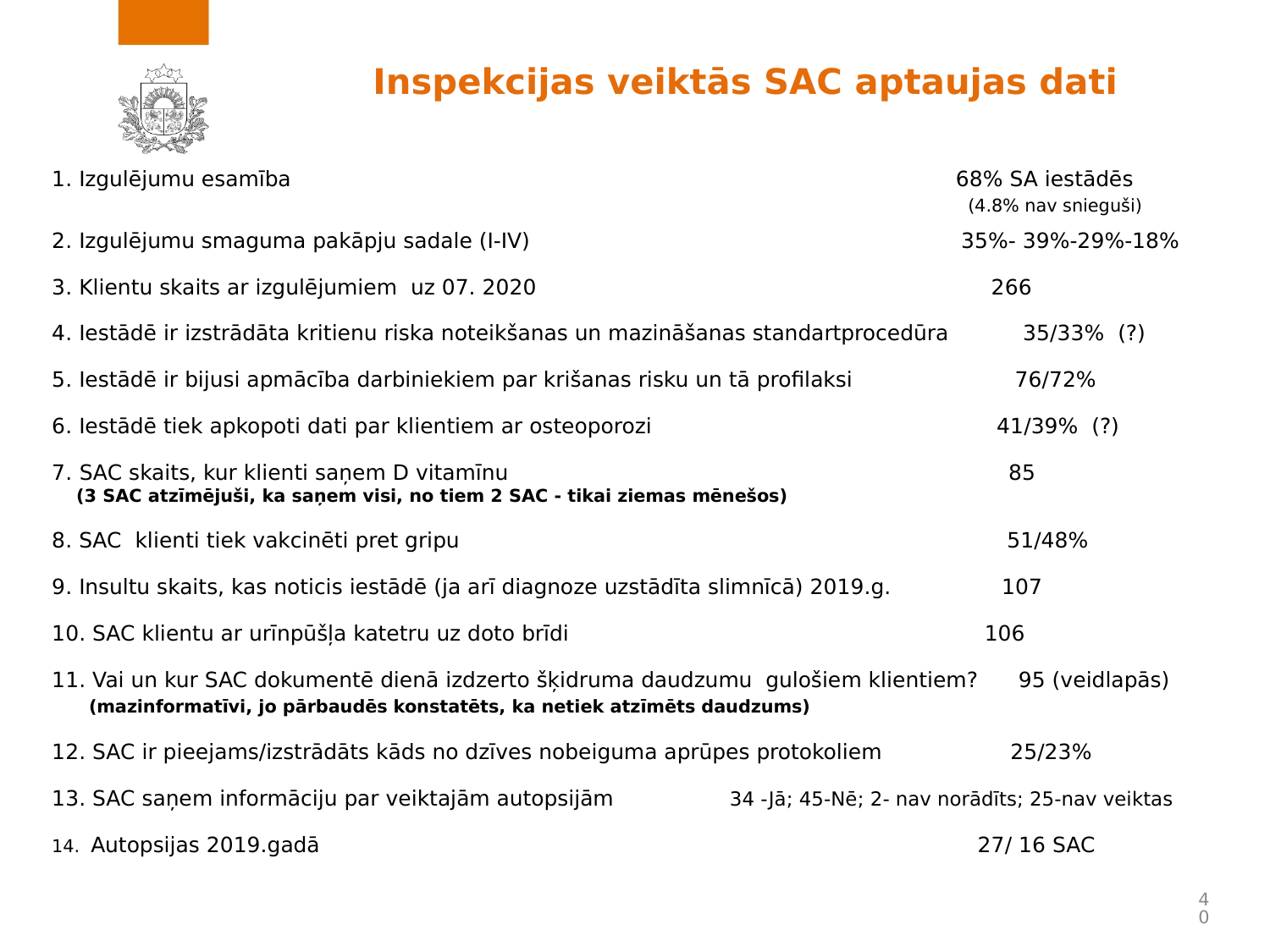

# Inspekcijas veiktās SAC aptaujas dati
1. Izgulējumu esamība					                     68% SA iestādēs              							    (4.8% nav snieguši)
2. Izgulējumu smaguma pakāpju sadale (I-IV)				   35%- 39%-29%-18%
3. Klientu skaits ar izgulējumiem  uz 07. 2020        	                                             266
4. Iestādē ir izstrādāta kritienu riska noteikšanas un mazināšanas standartprocedūra           35/33%  (?)
5. Iestādē ir bijusi apmācība darbiniekiem par krišanas risku un tā profilaksi                        76/72%
6. Iestādē tiek apkopoti dati par klientiem ar osteoporozi                                                   41/39%  (?)
7. SAC skaits, kur klienti saņem D vitamīnu 				          85
    (3 SAC atzīmējuši, ka saņem visi, no tiem 2 SAC - tikai ziemas mēnešos)
8. SAC  klienti tiek vakcinēti pret gripu	 			            51/48%
9. Insultu skaits, kas noticis iestādē (ja arī diagnoze uzstādīta slimnīcā) 2019.g.	         107
10. SAC klientu ar urīnpūšļa katetru uz doto brīdi	                                            106
11. Vai un kur SAC dokumentē dienā izdzerto šķidruma daudzumu  gulošiem klientiem?      95 (veidlapās)
     (mazinformatīvi, jo pārbaudēs konstatēts, ka netiek atzīmēts daudzums)
12. SAC ir pieejams/izstrādāts kāds no dzīves nobeiguma aprūpes protokoliem                   25/23%
13. SAC saņem informāciju par veiktajām autopsijām                 34 -Jā; 45-Nē; 2- nav norādīts; 25-nav veiktas

14.  Autopsijas 2019.gadā			                                           27/ 16 SAC

40